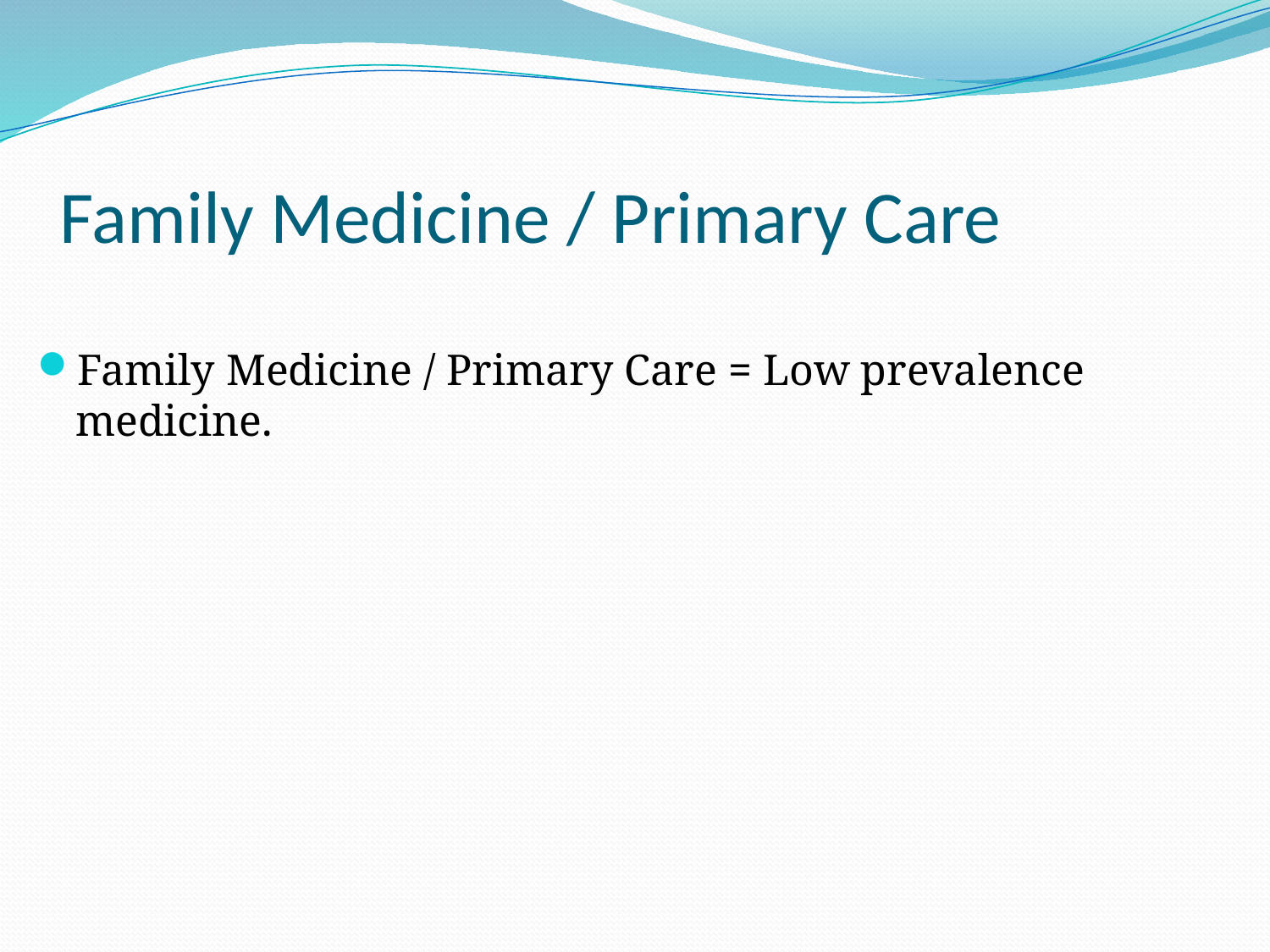

# Family Medicine / Primary Care
Family Medicine / Primary Care = Low prevalence medicine.